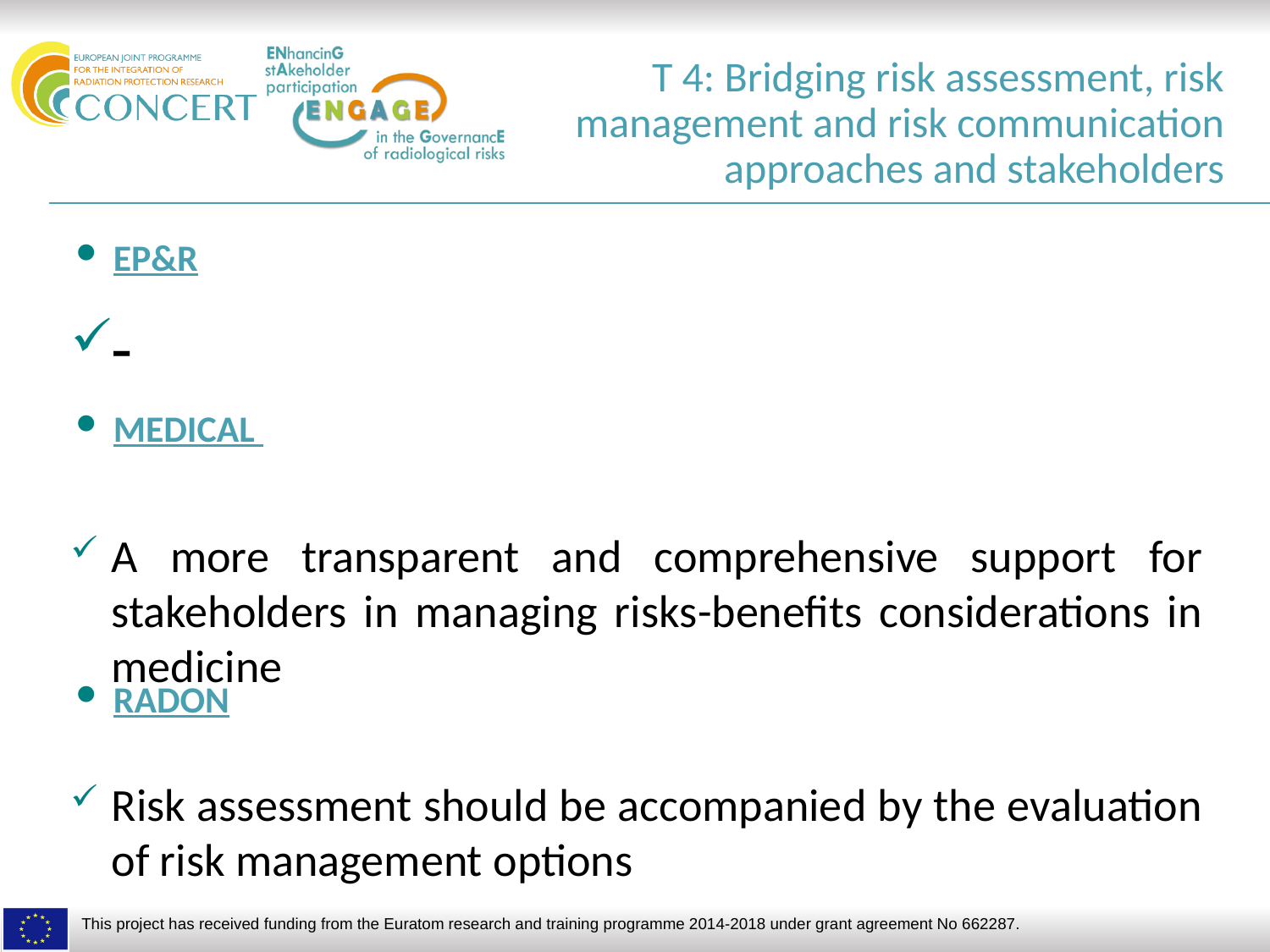

T 4: Bridging risk assessment, risk management and risk communication approaches and stakeholders
EP&R

MEDICAL

RADON

-

A more transparent and comprehensive support for stakeholders in managing risks-benefits considerations in medicine

Risk assessment should be accompanied by the evaluation of risk management options